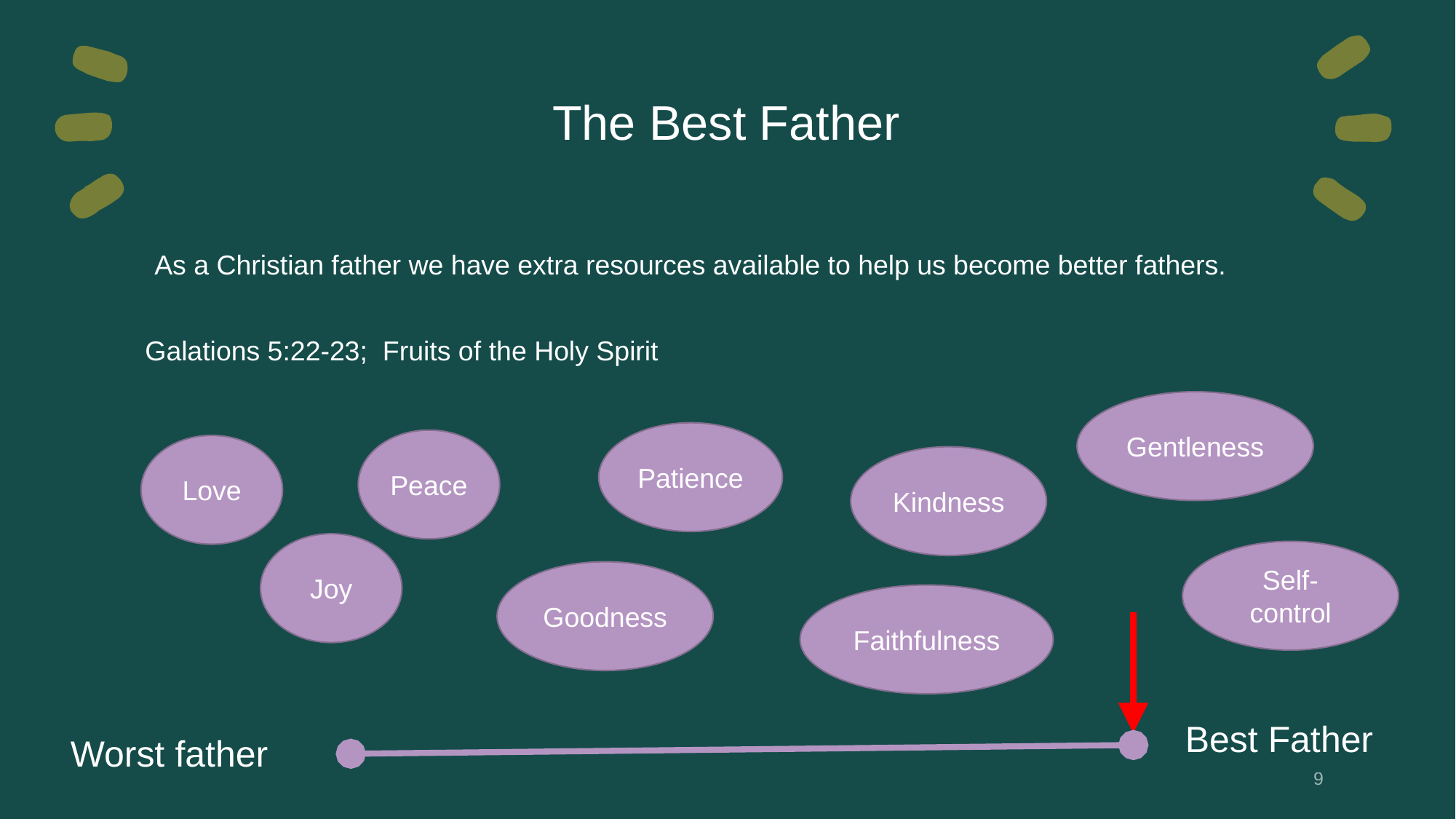

# The Best Father
As a Christian father we have extra resources available to help us become better fathers.
Galations 5:22-23;  Fruits of the Holy Spirit
Gentleness
Patience
Peace
Love
Kindness
Joy
Self-control
Goodness
Faithfulness
Best Father
Worst father
9